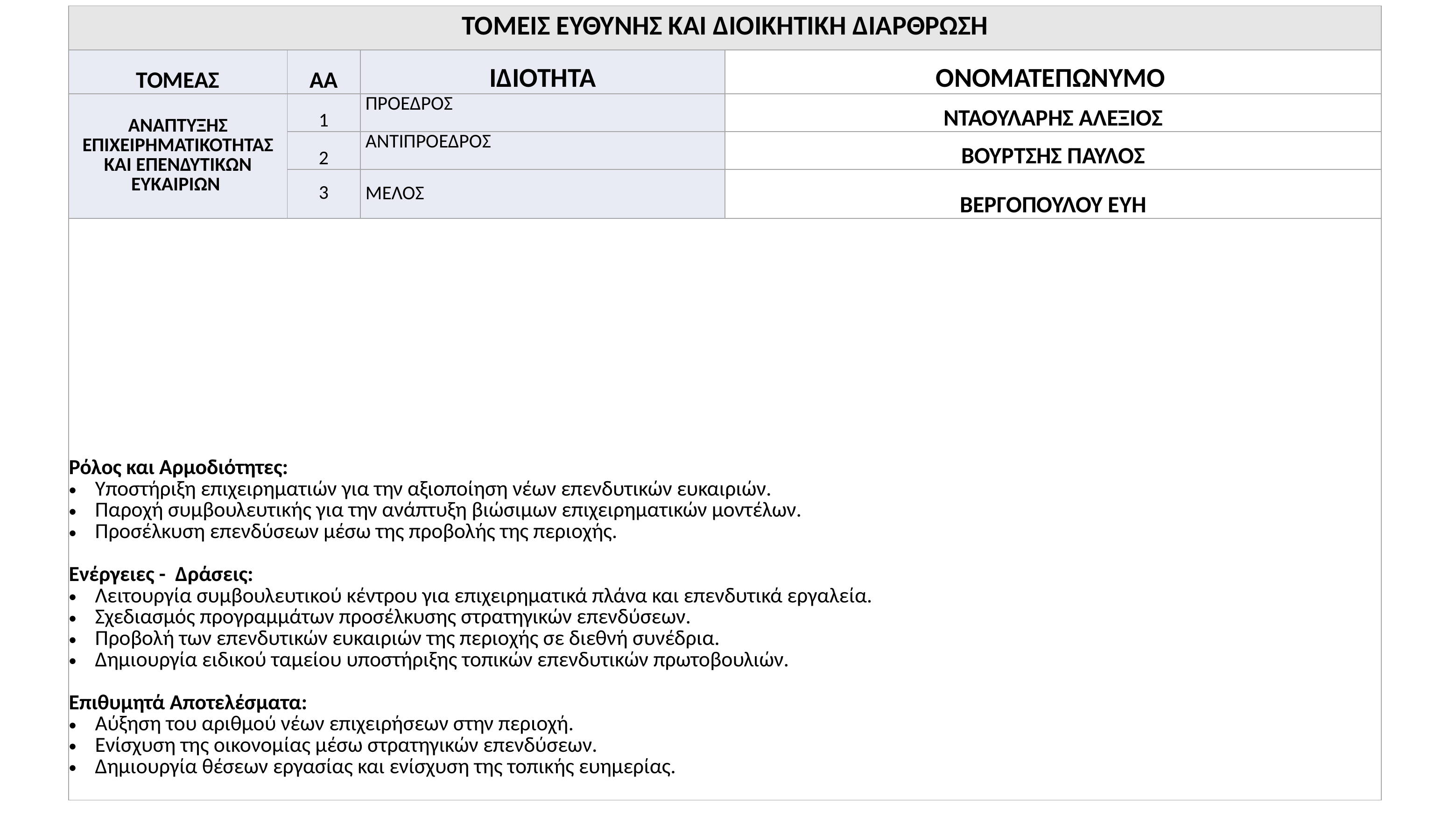

| ΤΟΜΕΙΣ ΕΥΘΥΝΗΣ ΚΑΙ ΔΙΟΙΚΗΤΙΚΉ ΔΙΑΡΘΡΩΣΗ |  |  |  |
| --- | --- | --- | --- |
| ΤΟΜΕΑΣ | ΑΑ | ΙΔΙΟΤΗΤΑ | ΟΝΟΜΑΤΕΠΩΝΥΜΟ |
| ΑΝΑΠΤΥΞΗΣ ΕΠΙΧΕΙΡΗΜΑΤΙΚΟΤΗΤΑΣ ΚΑΙ ΕΠΕΝΔΥΤΙΚΩΝ ΕΥΚΑΙΡΙΩΝ | 1 | ΠΡΟΕΔΡΟΣ | ΝΤΑΟΥΛΑΡΗΣ ΑΛΕΞΙΟΣ |
|  | 2 | ΑΝΤΙΠΡΟΕΔΡΟΣ | ΒΟΥΡΤΣΗΣ ΠΑΥΛΟΣ |
|  | 3 | ΜΕΛΟΣ | ΒΕΡΓΟΠΟΥΛΟΥ ΕΥΗ |
| Ρόλος και Αρμοδιότητες: Υποστήριξη επιχειρηματιών για την αξιοποίηση νέων επενδυτικών ευκαιριών. Παροχή συμβουλευτικής για την ανάπτυξη βιώσιμων επιχειρηματικών μοντέλων. Προσέλκυση επενδύσεων μέσω της προβολής της περιοχής. Ενέργειες - Δράσεις: Λειτουργία συμβουλευτικού κέντρου για επιχειρηματικά πλάνα και επενδυτικά εργαλεία. Σχεδιασμός προγραμμάτων προσέλκυσης στρατηγικών επενδύσεων. Προβολή των επενδυτικών ευκαιριών της περιοχής σε διεθνή συνέδρια. Δημιουργία ειδικού ταμείου υποστήριξης τοπικών επενδυτικών πρωτοβουλιών. Επιθυμητά Αποτελέσματα: Αύξηση του αριθμού νέων επιχειρήσεων στην περιοχή. Ενίσχυση της οικονομίας μέσω στρατηγικών επενδύσεων. Δημιουργία θέσεων εργασίας και ενίσχυση της τοπικής ευημερίας. |  |  |  |
21